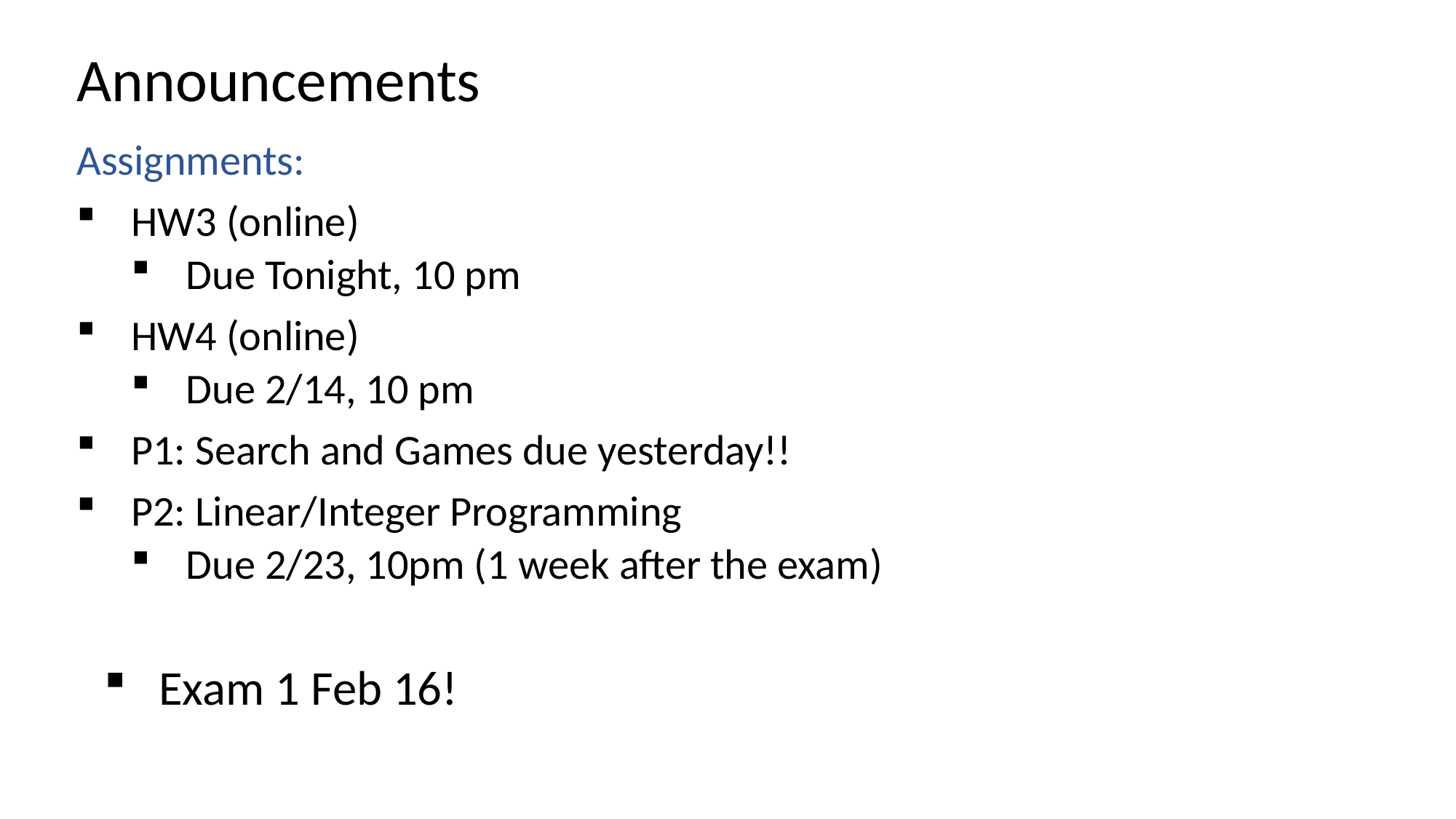

# Announcements
Assignments:
HW3 (online)
Due Tonight, 10 pm
HW4 (online)
Due 2/14, 10 pm
P1: Search and Games due yesterday!!
P2: Linear/Integer Programming
Due 2/23, 10pm (1 week after the exam)

Exam 1 Feb 16!